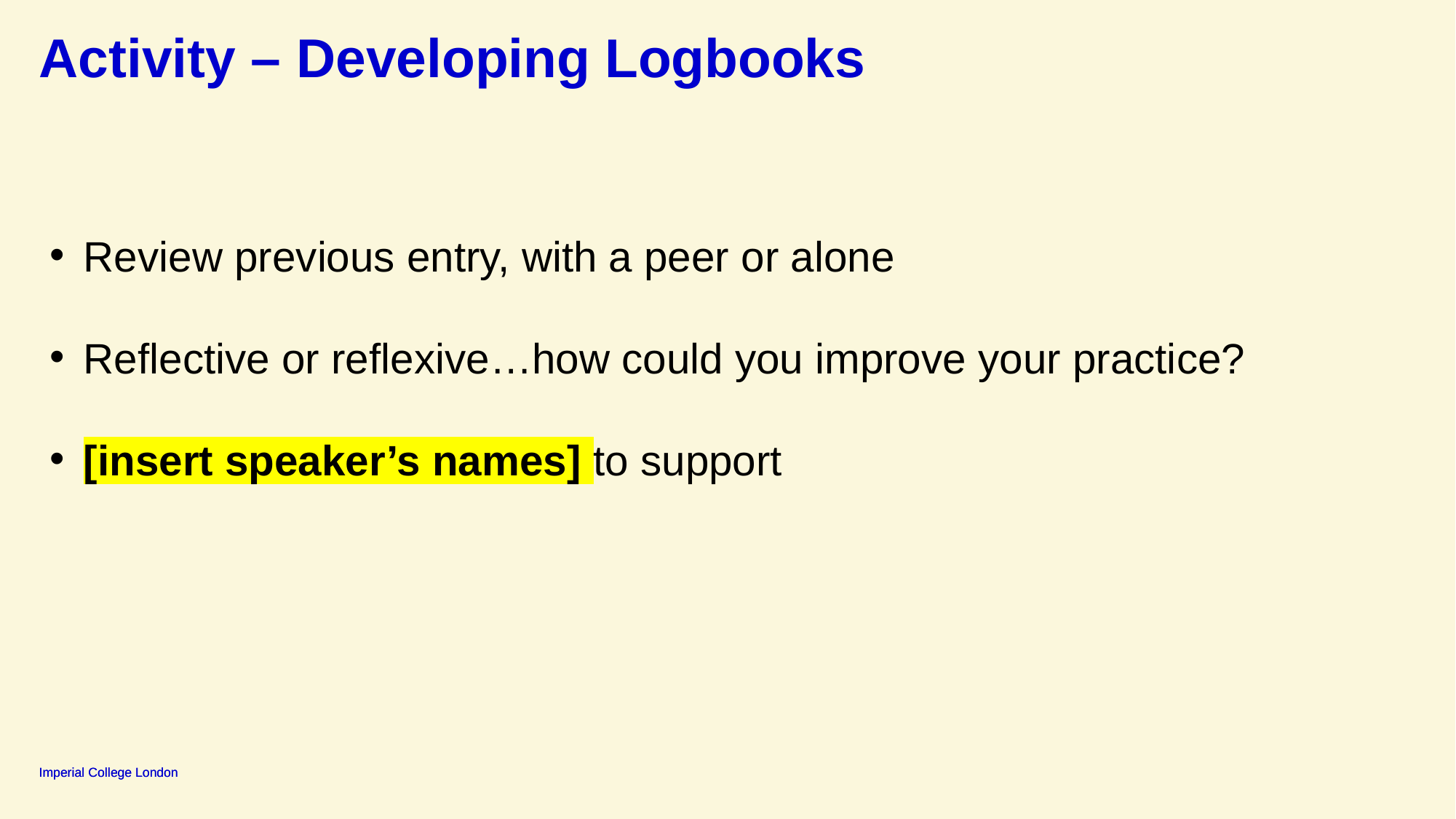

# Activity – Developing Logbooks

Review previous entry, with a peer or alone

Reflective or reflexive…how could you improve your practice?

[insert speaker’s names] to support